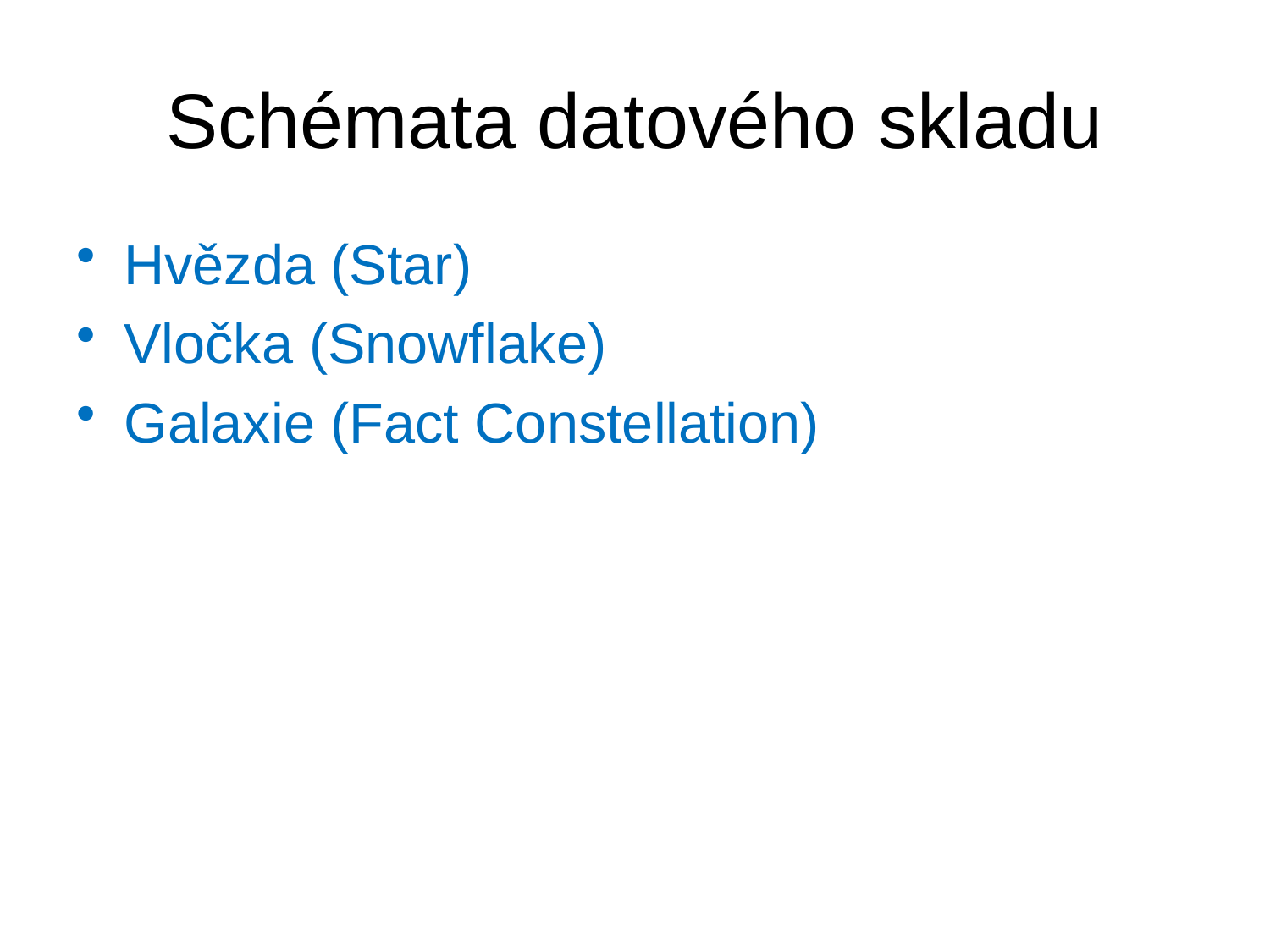

# Schémata datového skladu
Hvězda (Star)
Vločka (Snowflake)
Galaxie (Fact Constellation)